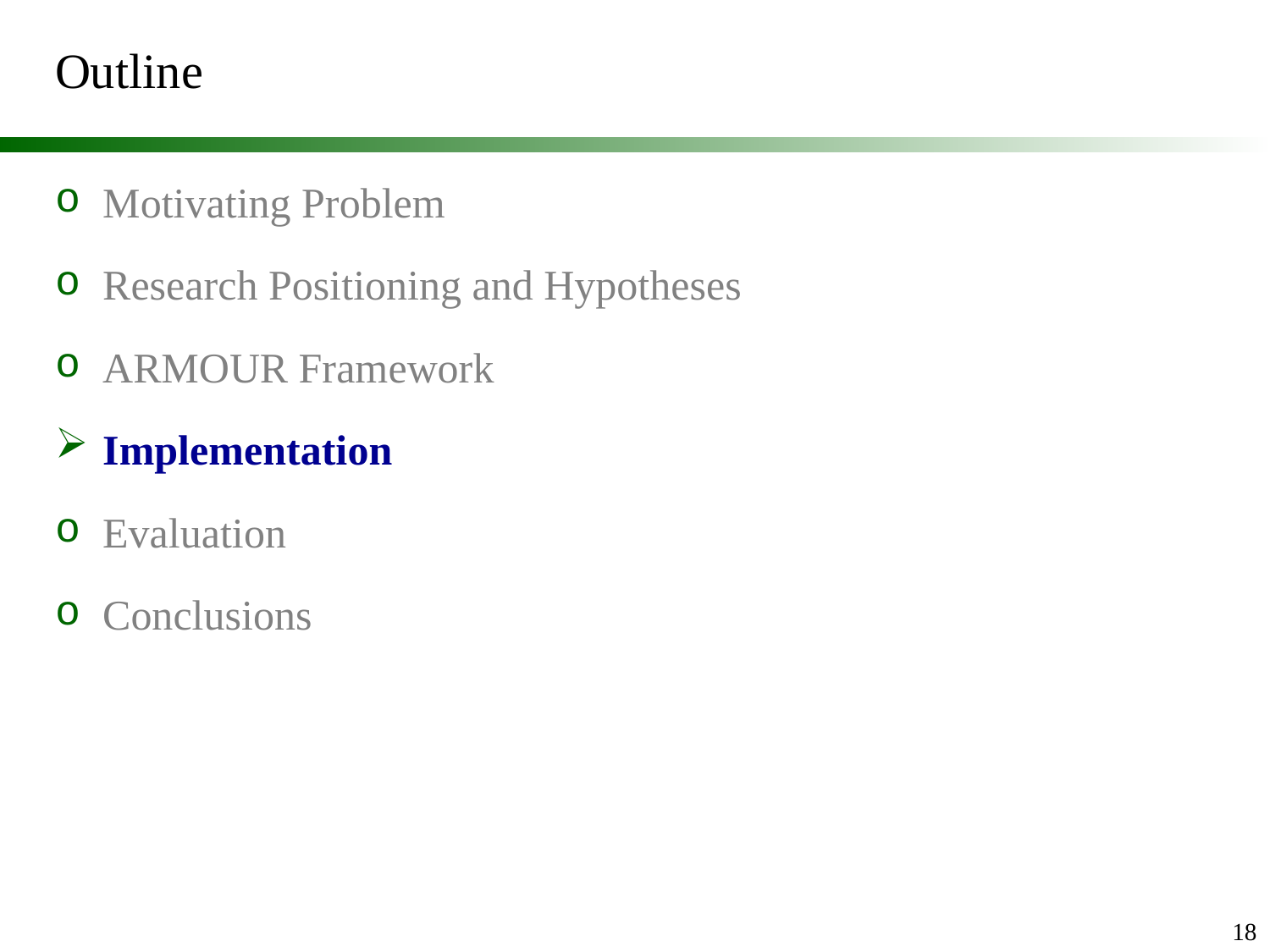

# Outline
Motivating Problem
Research Positioning and Hypotheses
ARMOUR Framework
Implementation
Evaluation
Conclusions
18